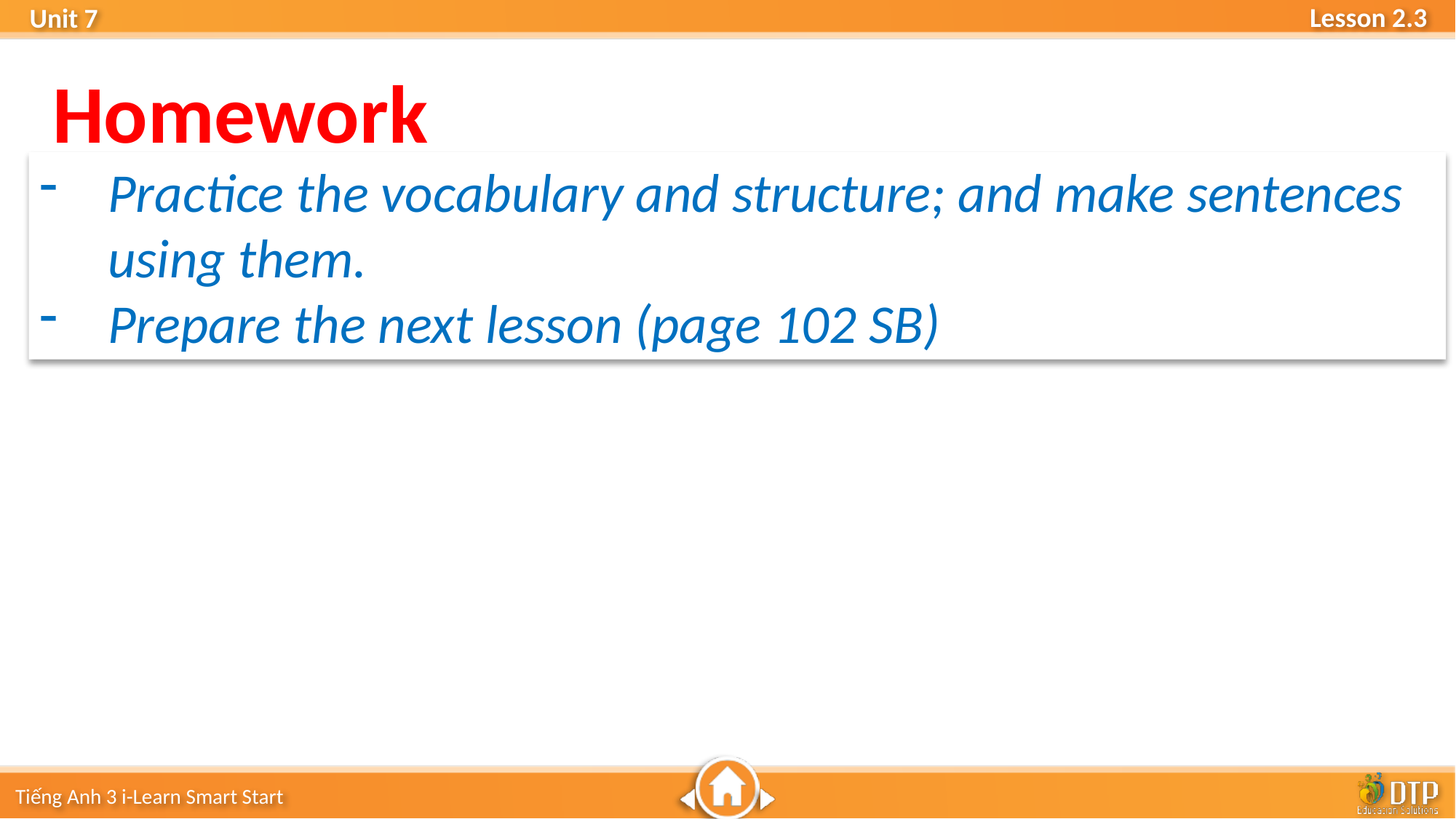

Homework
Practice the vocabulary and structure; and make sentences using them.
Prepare the next lesson (page 102 SB)